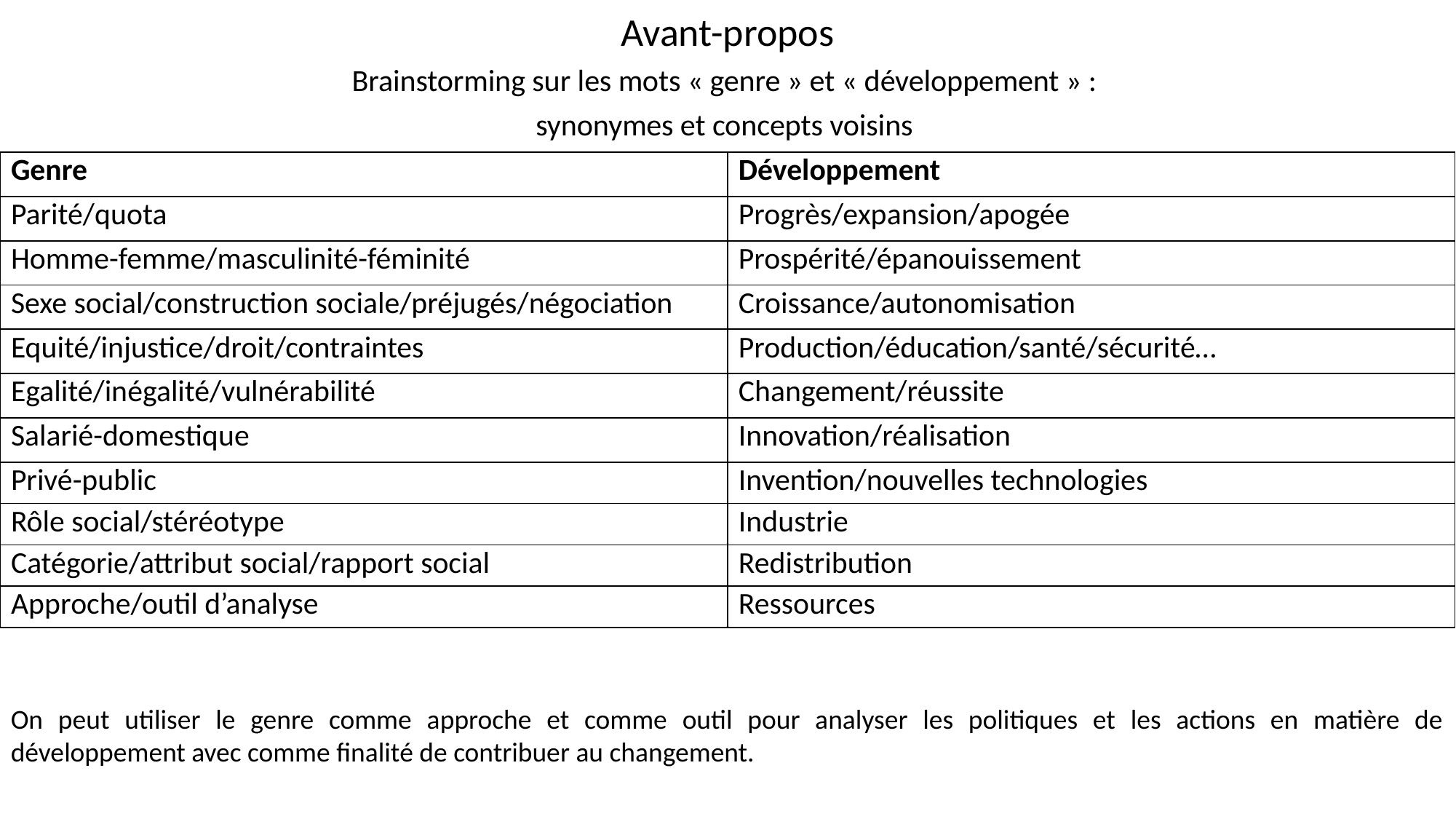

# Avant-propos
Brainstorming sur les mots « genre » et « développement » :
synonymes et concepts voisins
| Genre | Développement |
| --- | --- |
| Parité/quota | Progrès/expansion/apogée |
| Homme-femme/masculinité-féminité | Prospérité/épanouissement |
| Sexe social/construction sociale/préjugés/négociation | Croissance/autonomisation |
| Equité/injustice/droit/contraintes | Production/éducation/santé/sécurité… |
| Egalité/inégalité/vulnérabilité | Changement/réussite |
| Salarié-domestique | Innovation/réalisation |
| Privé-public | Invention/nouvelles technologies |
| Rôle social/stéréotype | Industrie |
| Catégorie/attribut social/rapport social | Redistribution |
| Approche/outil d’analyse | Ressources |
On peut utiliser le genre comme approche et comme outil pour analyser les politiques et les actions en matière de développement avec comme finalité de contribuer au changement.